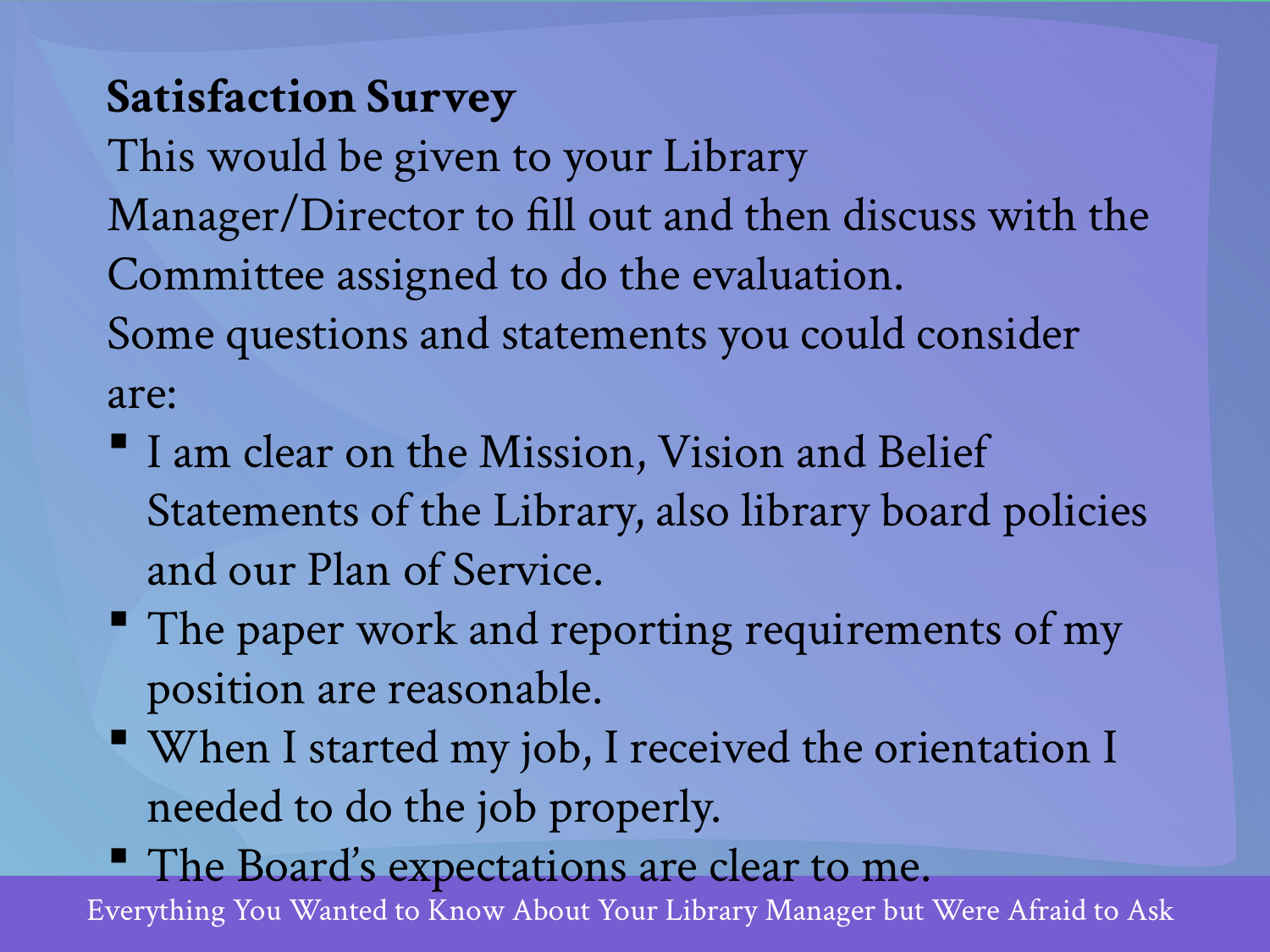

Satisfaction Survey
This would be given to your Library Manager/Director to fill out and then discuss with the Committee assigned to do the evaluation.
Some questions and statements you could consider are:
I am clear on the Mission, Vision and Belief Statements of the Library, also library board policies and our Plan of Service.
The paper work and reporting requirements of my position are reasonable.
When I started my job, I received the orientation I needed to do the job properly.
The Board’s expectations are clear to me.

Everything You Wanted to Know About Your Library Manager but Were Afraid to Ask